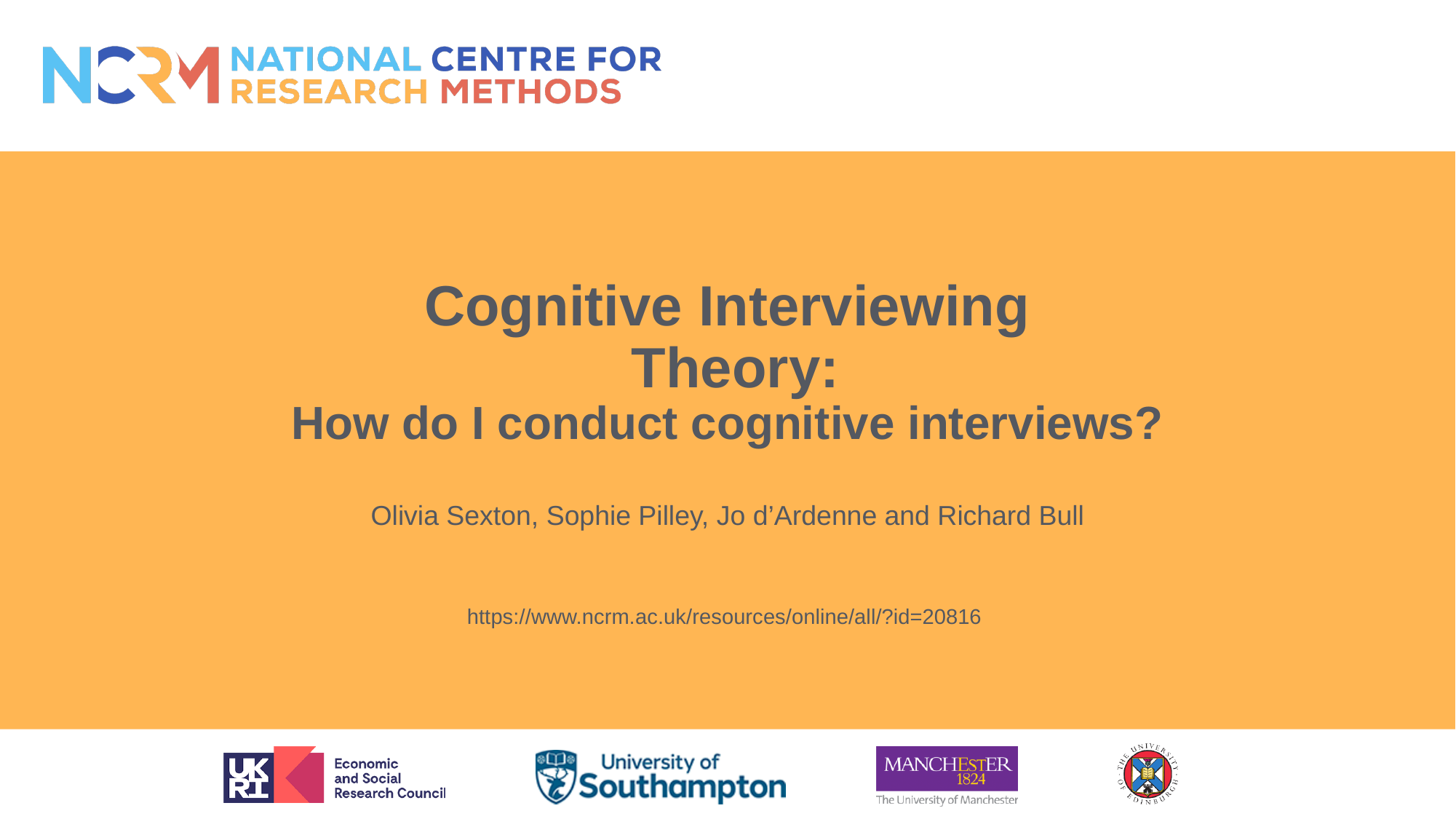

# Cognitive Interviewing Theory: How do I conduct cognitive interviews?
Olivia Sexton, Sophie Pilley, Jo d’Ardenne and Richard Bull

https://www.ncrm.ac.uk/resources/online/all/?id=20816